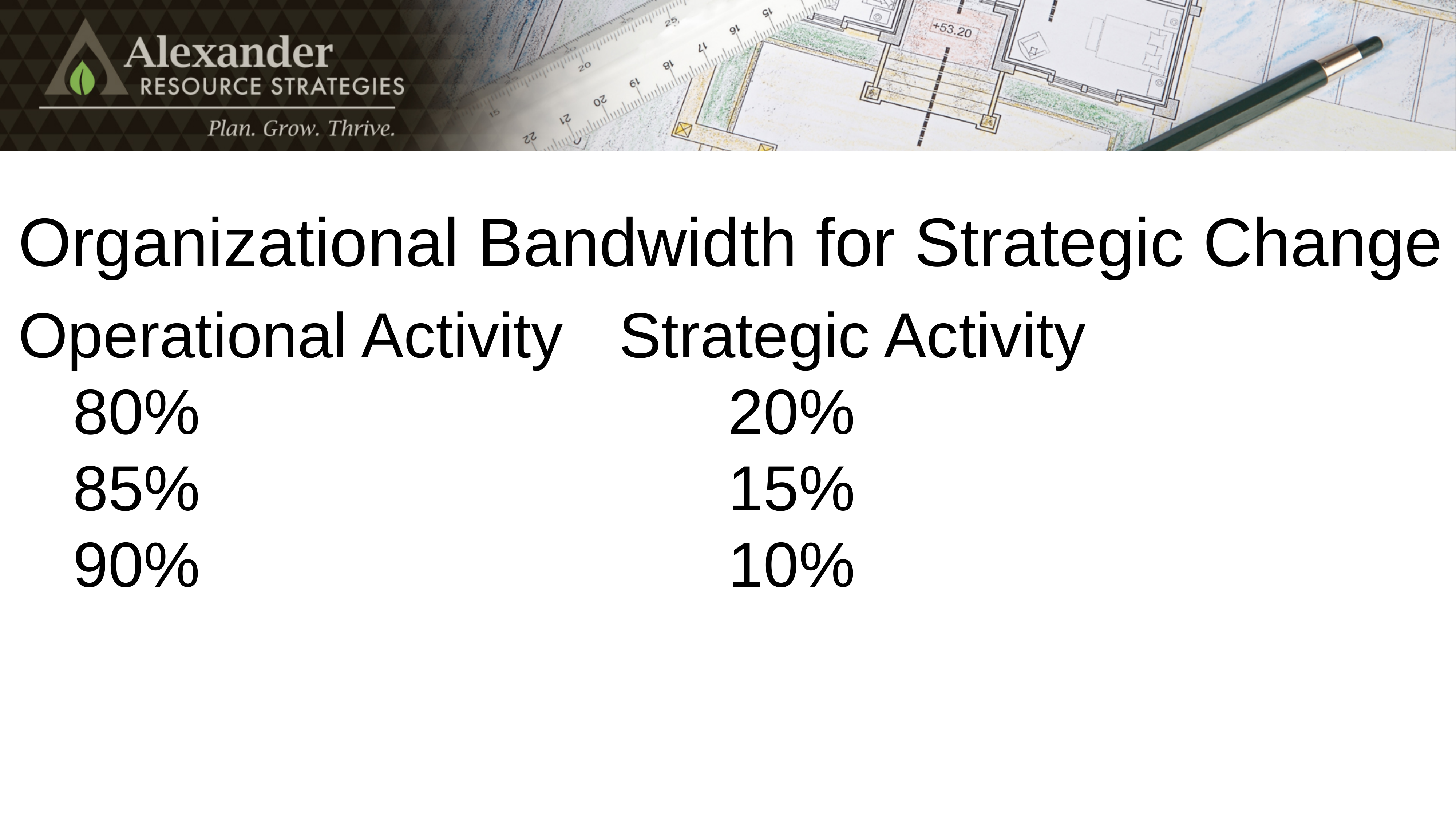

# Organizational Bandwidth for Strategic Change
Operational Activity		Strategic Activity
	80%										20%
	85%										15%
	90%										10%